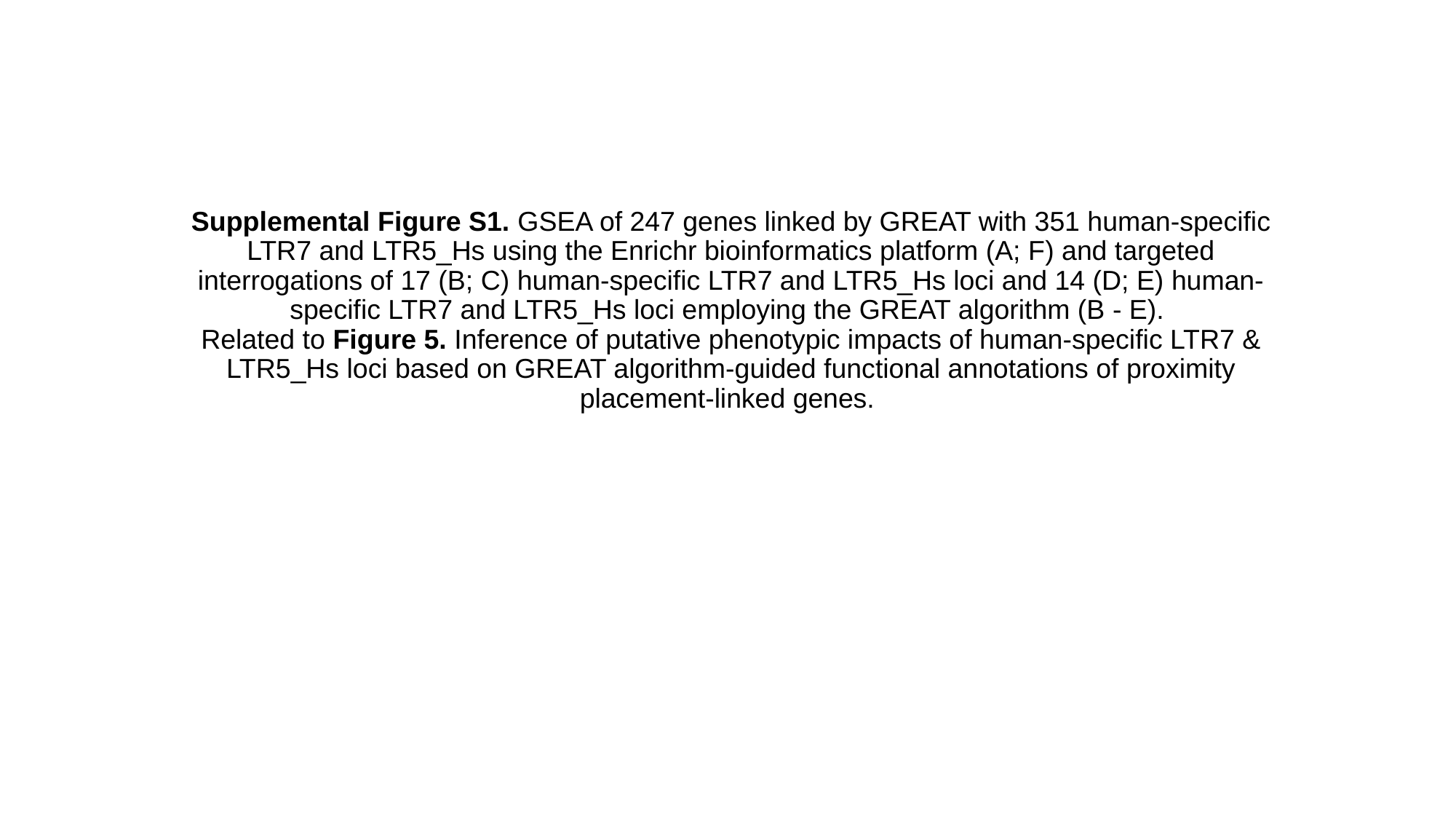

# Supplemental Figure S1. GSEA of 247 genes linked by GREAT with 351 human-specific LTR7 and LTR5_Hs using the Enrichr bioinformatics platform (A; F) and targeted interrogations of 17 (B; C) human-specific LTR7 and LTR5_Hs loci and 14 (D; E) human-specific LTR7 and LTR5_Hs loci employing the GREAT algorithm (B - E). Related to Figure 5. Inference of putative phenotypic impacts of human-specific LTR7 & LTR5_Hs loci based on GREAT algorithm-guided functional annotations of proximity placement-linked genes.